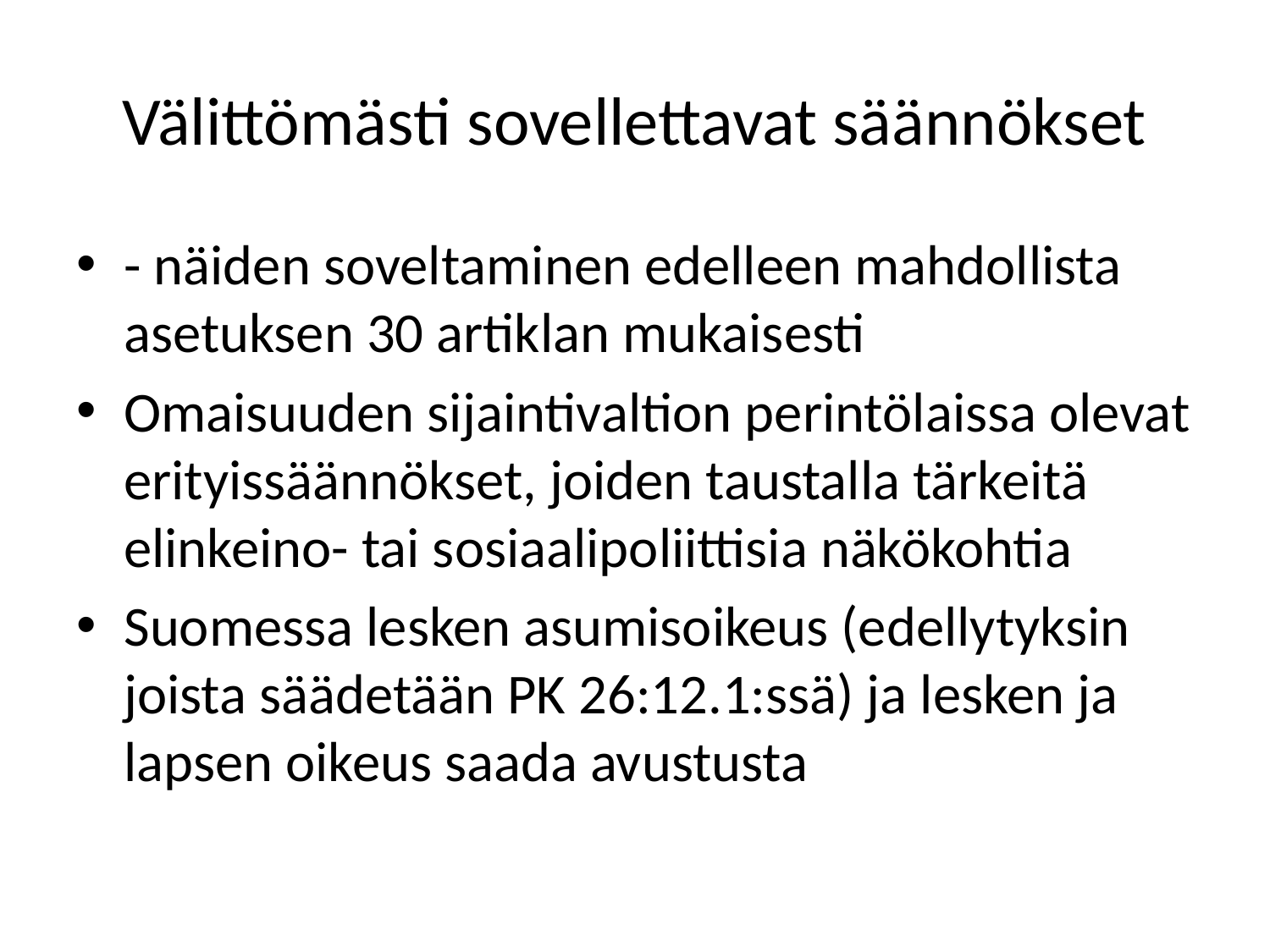

# Välittömästi sovellettavat säännökset
- näiden soveltaminen edelleen mahdollista asetuksen 30 artiklan mukaisesti
Omaisuuden sijaintivaltion perintölaissa olevat erityissäännökset, joiden taustalla tärkeitä elinkeino- tai sosiaalipoliittisia näkökohtia
Suomessa lesken asumisoikeus (edellytyksin joista säädetään PK 26:12.1:ssä) ja lesken ja lapsen oikeus saada avustusta